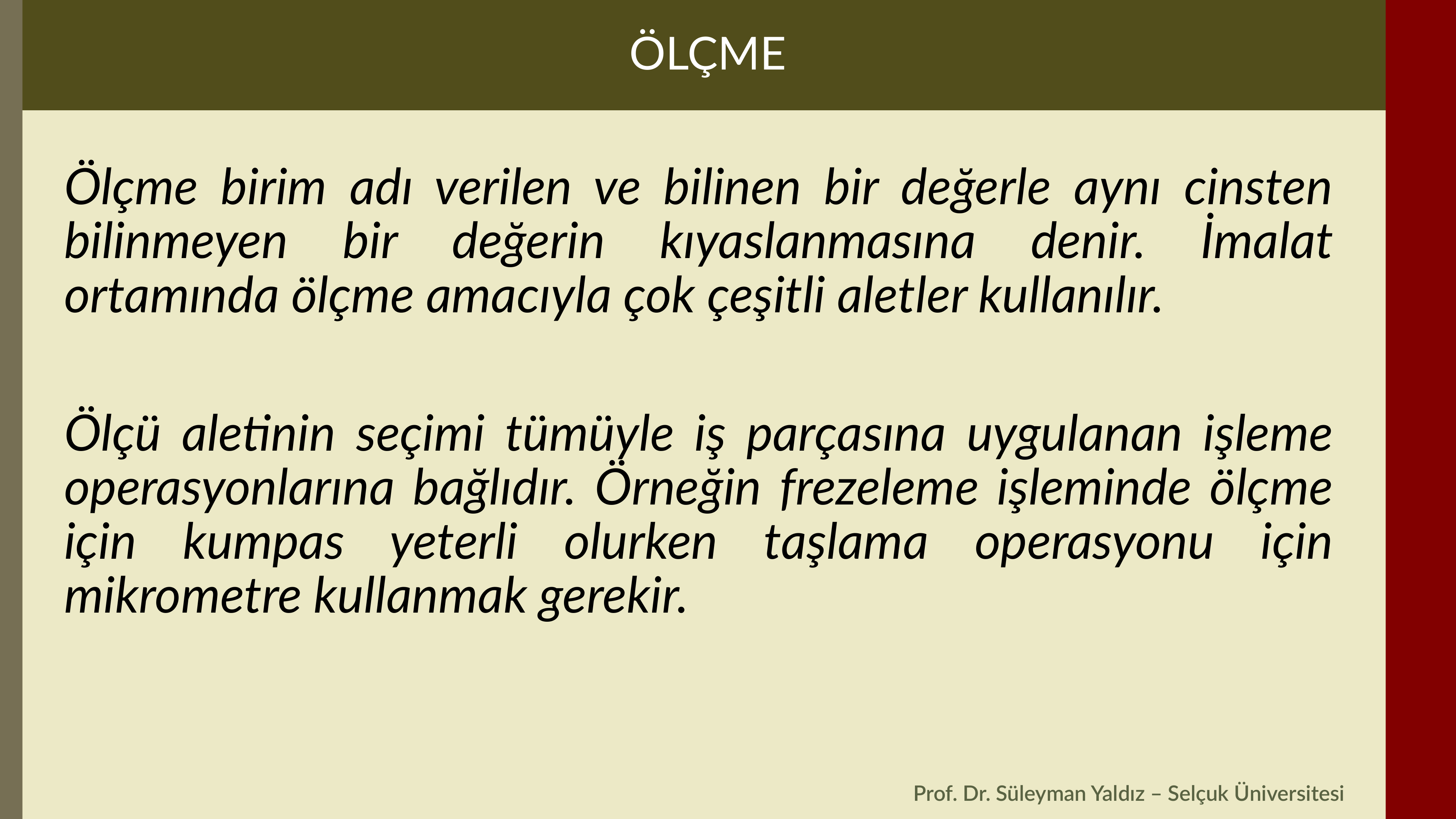

ÖLÇME
Ölçme birim adı verilen ve bilinen bir değerle aynı cinsten bilinmeyen bir değerin kıyaslanmasına denir. İmalat ortamında ölçme amacıyla çok çeşitli aletler kullanılır.

Ölçü aletinin seçimi tümüyle iş parçasına uygulanan işleme operasyonlarına bağlıdır. Örneğin frezeleme işleminde ölçme için kumpas yeterli olurken taşlama operasyonu için mikrometre kullanmak gerekir.